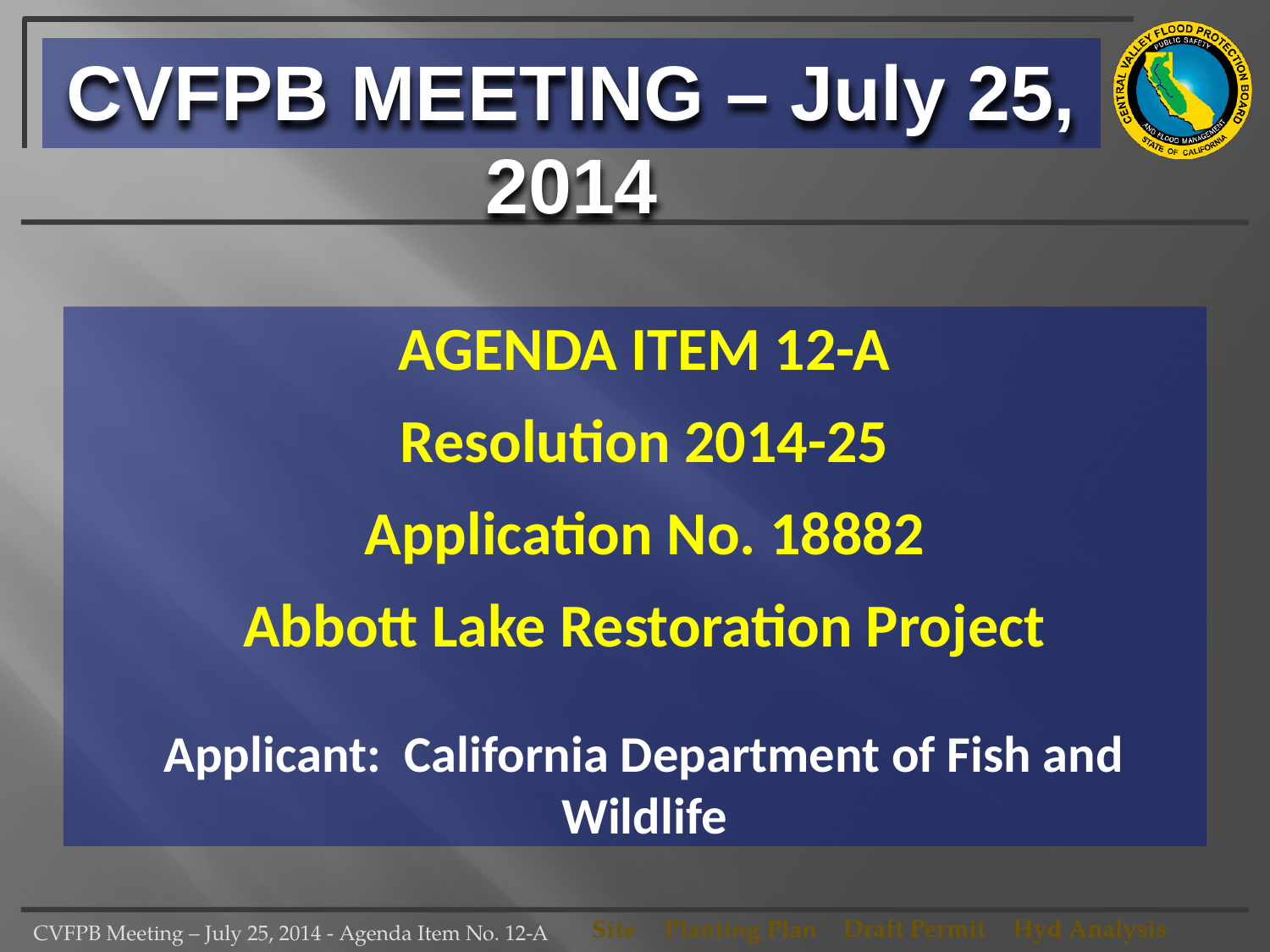

CVFPB MEETING – July 25, 2014
AGENDA ITEM 12-A
Resolution 2014-25
Application No. 18882
Abbott Lake Restoration Project

Applicant:  California Department of Fish and Wildlife